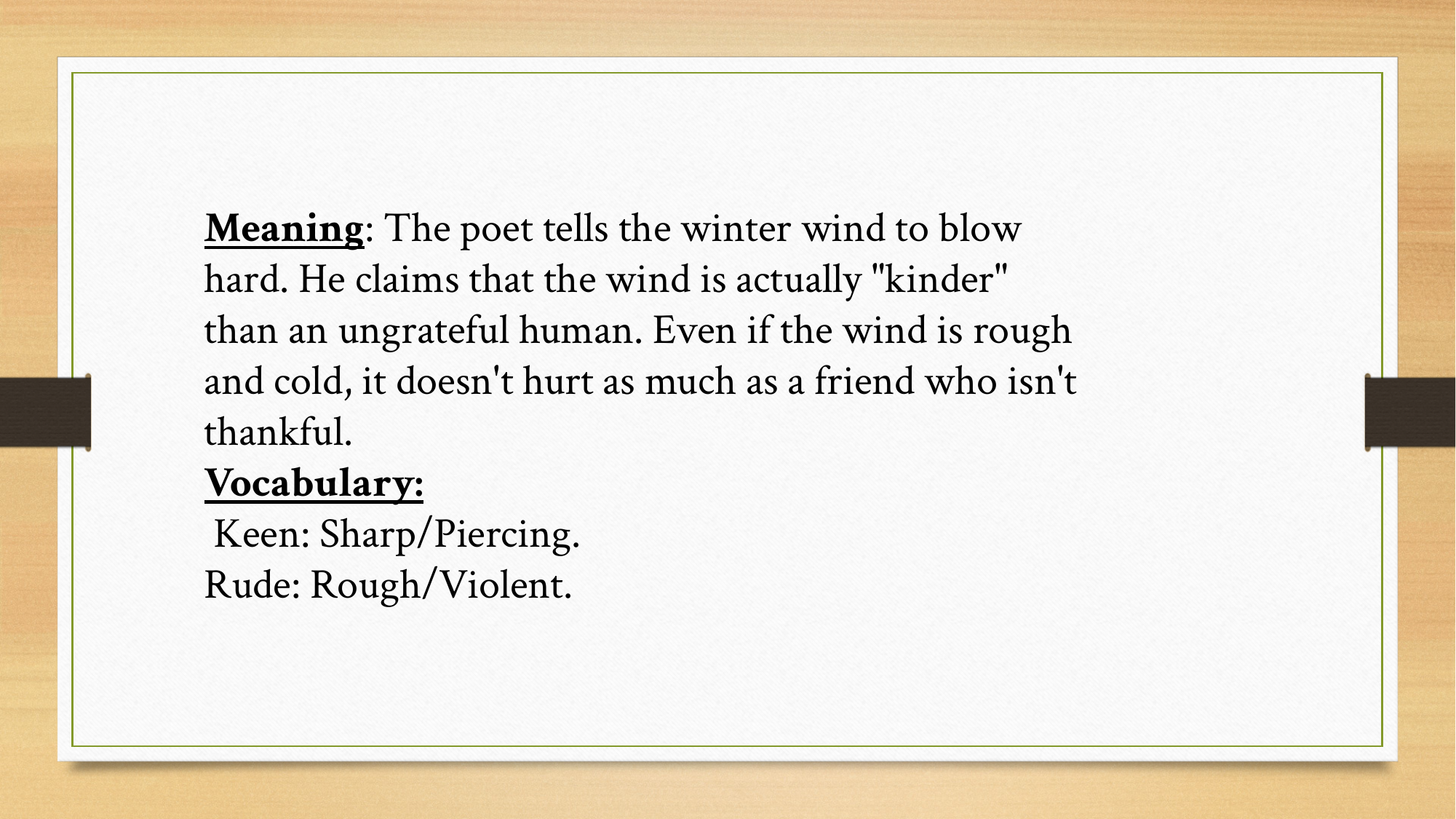

Meaning: The poet tells the winter wind to blow hard. He claims that the wind is actually "kinder" than an ungrateful human. Even if the wind is rough and cold, it doesn't hurt as much as a friend who isn't thankful.
Vocabulary:
 Keen: Sharp/Piercing.
Rude: Rough/Violent.